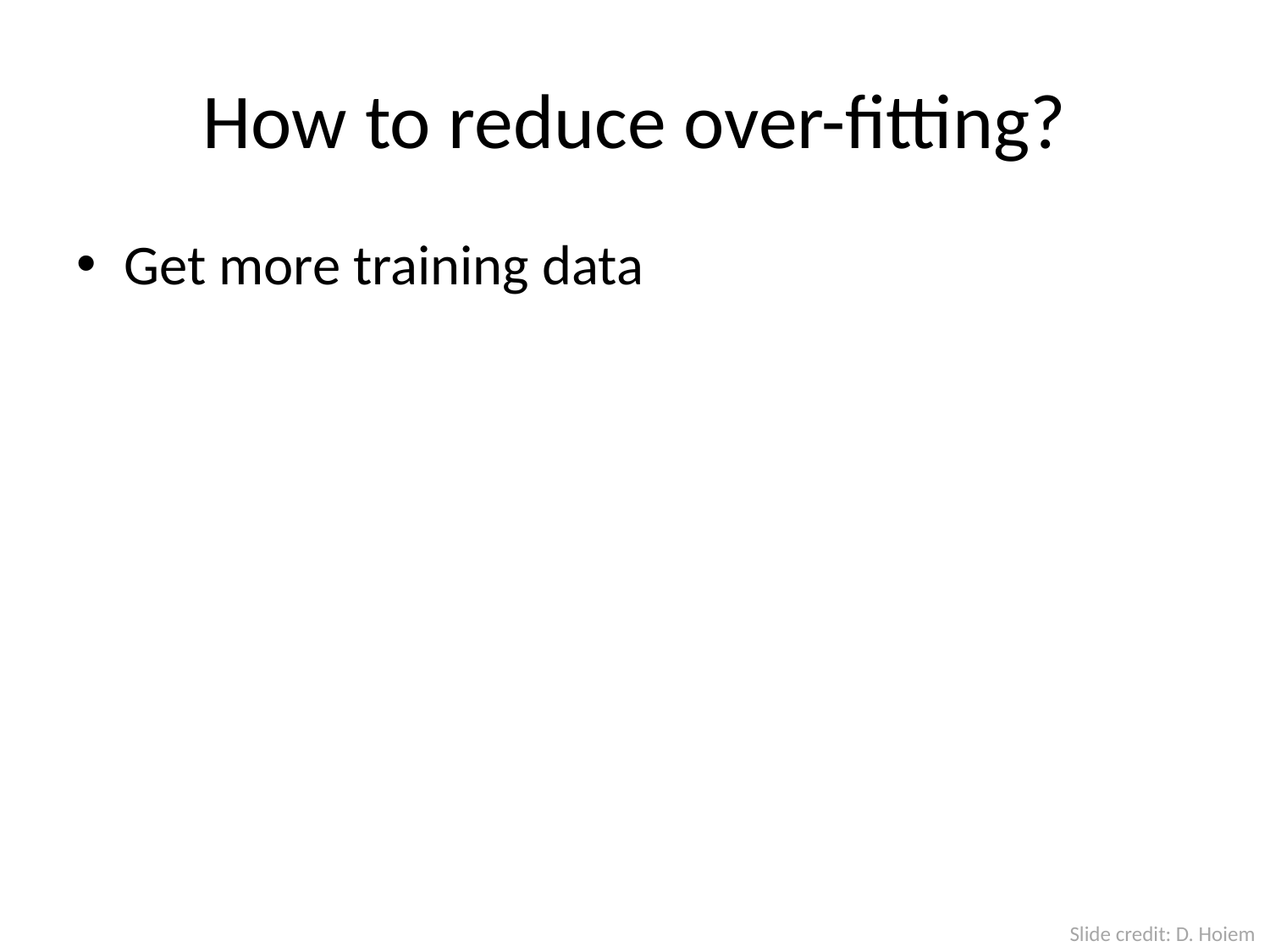

# How to reduce over-fitting?
Get more training data

Slide credit: D. Hoiem